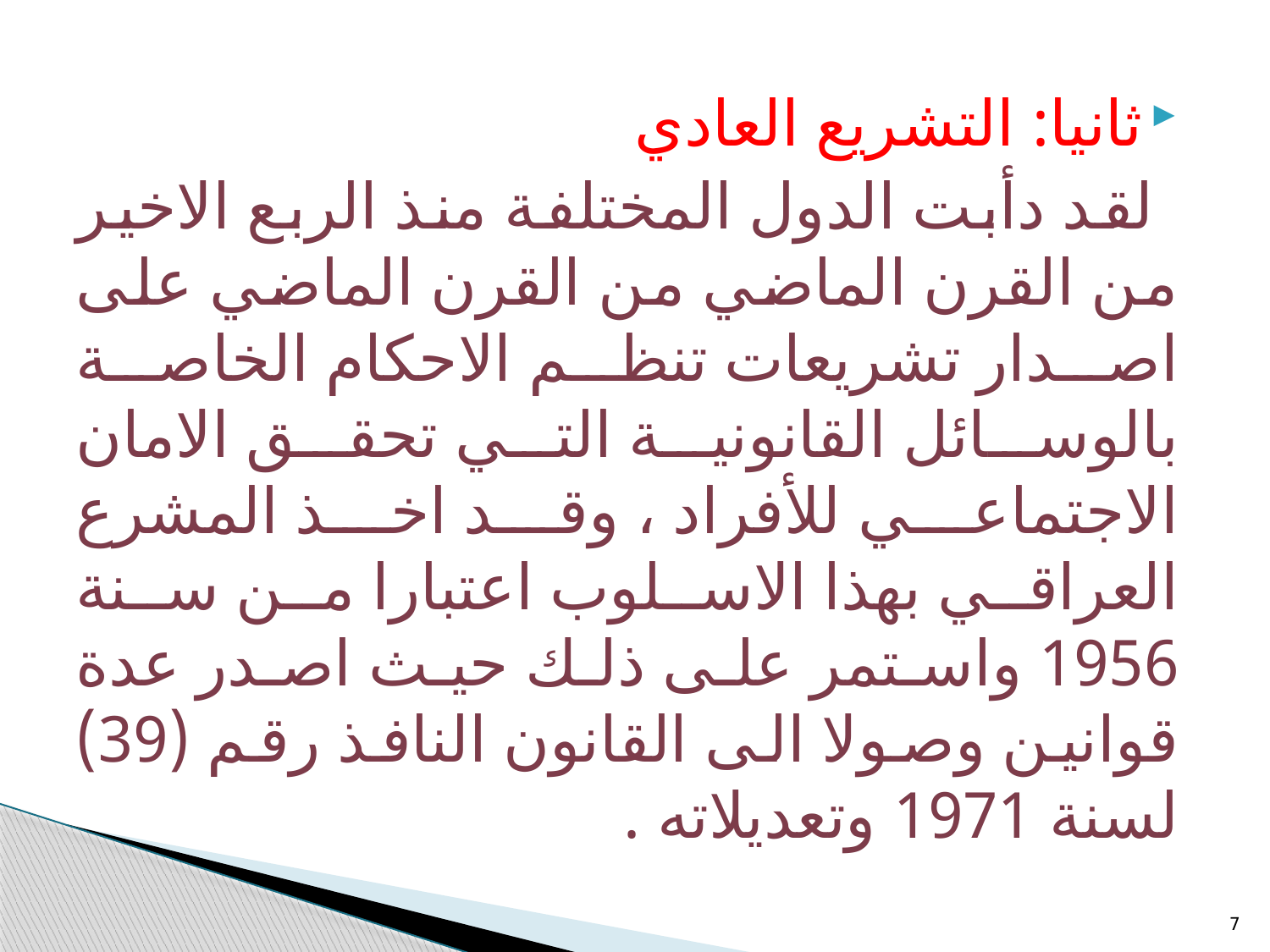

ثانيا: التشريع العادي
  لقد دأبت الدول المختلفة منذ الربع الاخير من القرن الماضي من القرن الماضي على اصدار تشريعات تنظم الاحكام الخاصة بالوسائل القانونية التي تحقق الامان الاجتماعي للأفراد ، وقد اخذ المشرع العراقي بهذا الاسلوب اعتبارا من سنة 1956 واستمر على ذلك حيث اصدر عدة قوانين وصولا الى القانون النافذ رقم (39) لسنة 1971 وتعديلاته .

7